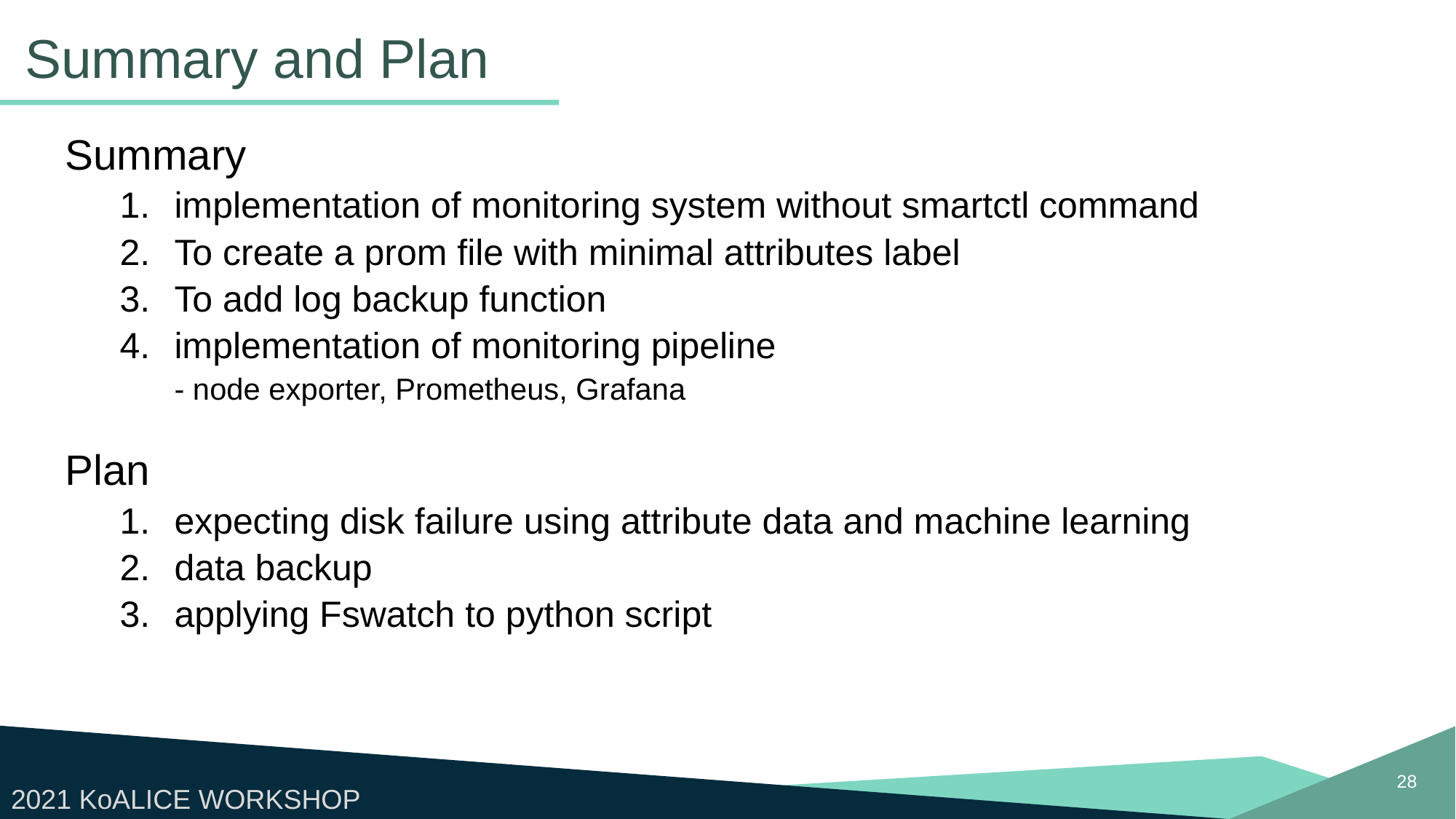

# Summary and Plan
Summary
implementation of monitoring system without smartctl command
To create a prom file with minimal attributes label
To add log backup function
implementation of monitoring pipeline
- node exporter, Prometheus, Grafana

Plan
expecting disk failure using attribute data and machine learning
data backup
applying Fswatch to python script
28